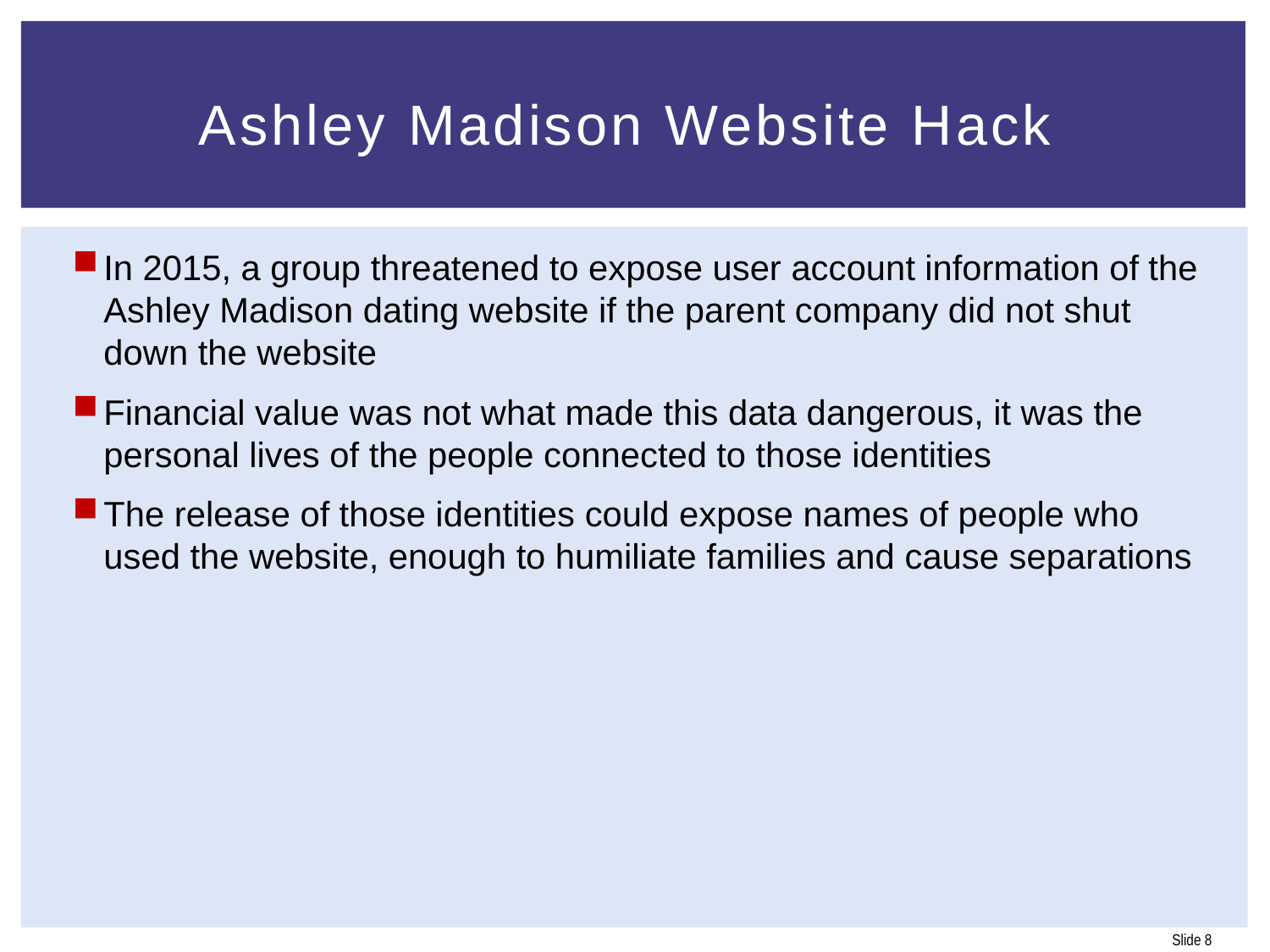

# Ashley Madison Website Hack
In 2015, a group threatened to expose user account information of the Ashley Madison dating website if the parent company did not shut down the website
Financial value was not what made this data dangerous, it was the personal lives of the people connected to those identities
The release of those identities could expose names of people who used the website, enough to humiliate families and cause separations